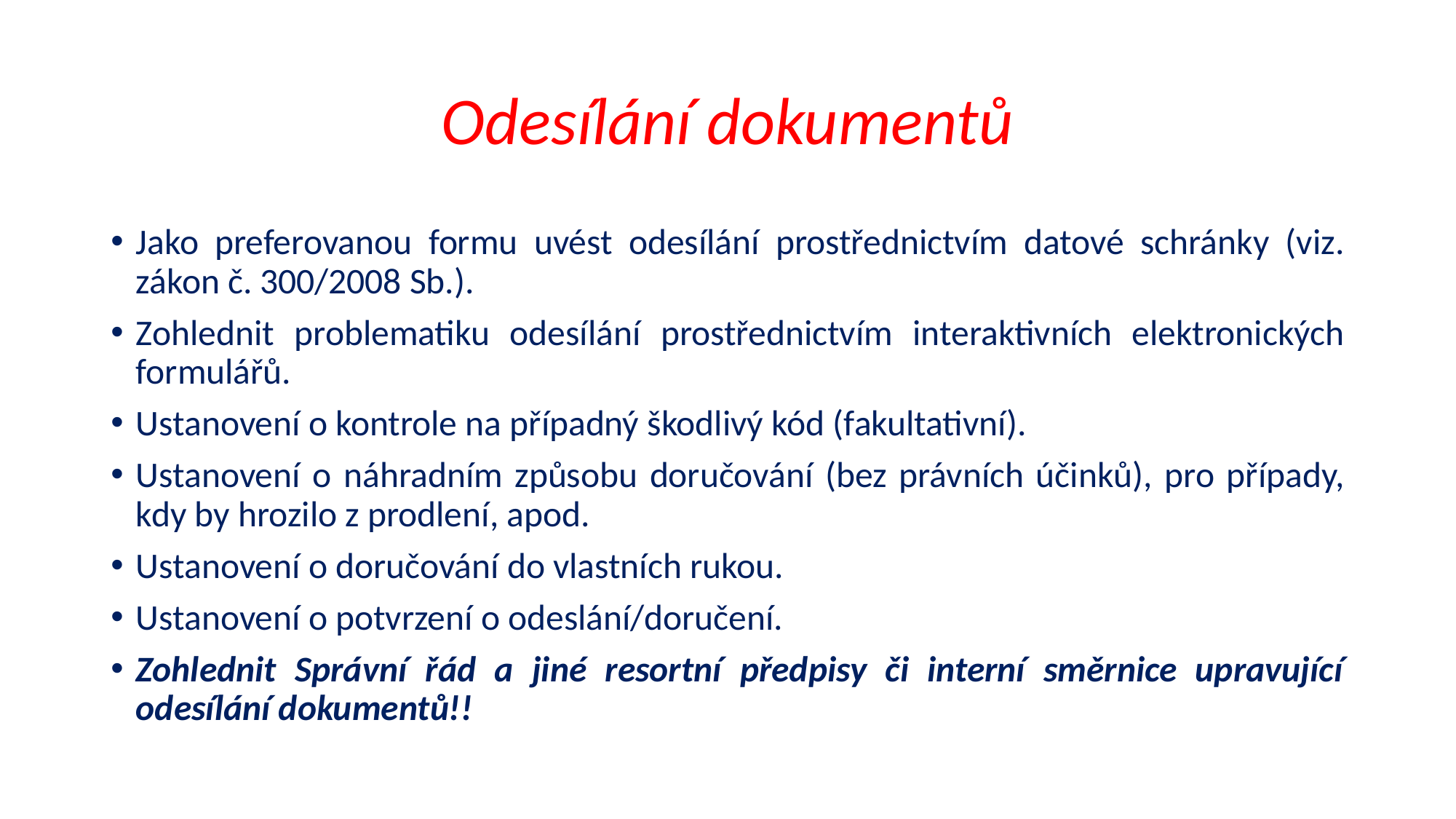

# Odesílání dokumentů
Jako preferovanou formu uvést odesílání prostřednictvím datové schránky (viz. zákon č. 300/2008 Sb.).
Zohlednit problematiku odesílání prostřednictvím interaktivních elektronických formulářů.
Ustanovení o kontrole na případný škodlivý kód (fakultativní).
Ustanovení o náhradním způsobu doručování (bez právních účinků), pro případy, kdy by hrozilo z prodlení, apod.
Ustanovení o doručování do vlastních rukou.
Ustanovení o potvrzení o odeslání/doručení.
Zohlednit Správní řád a jiné resortní předpisy či interní směrnice upravující odesílání dokumentů!!